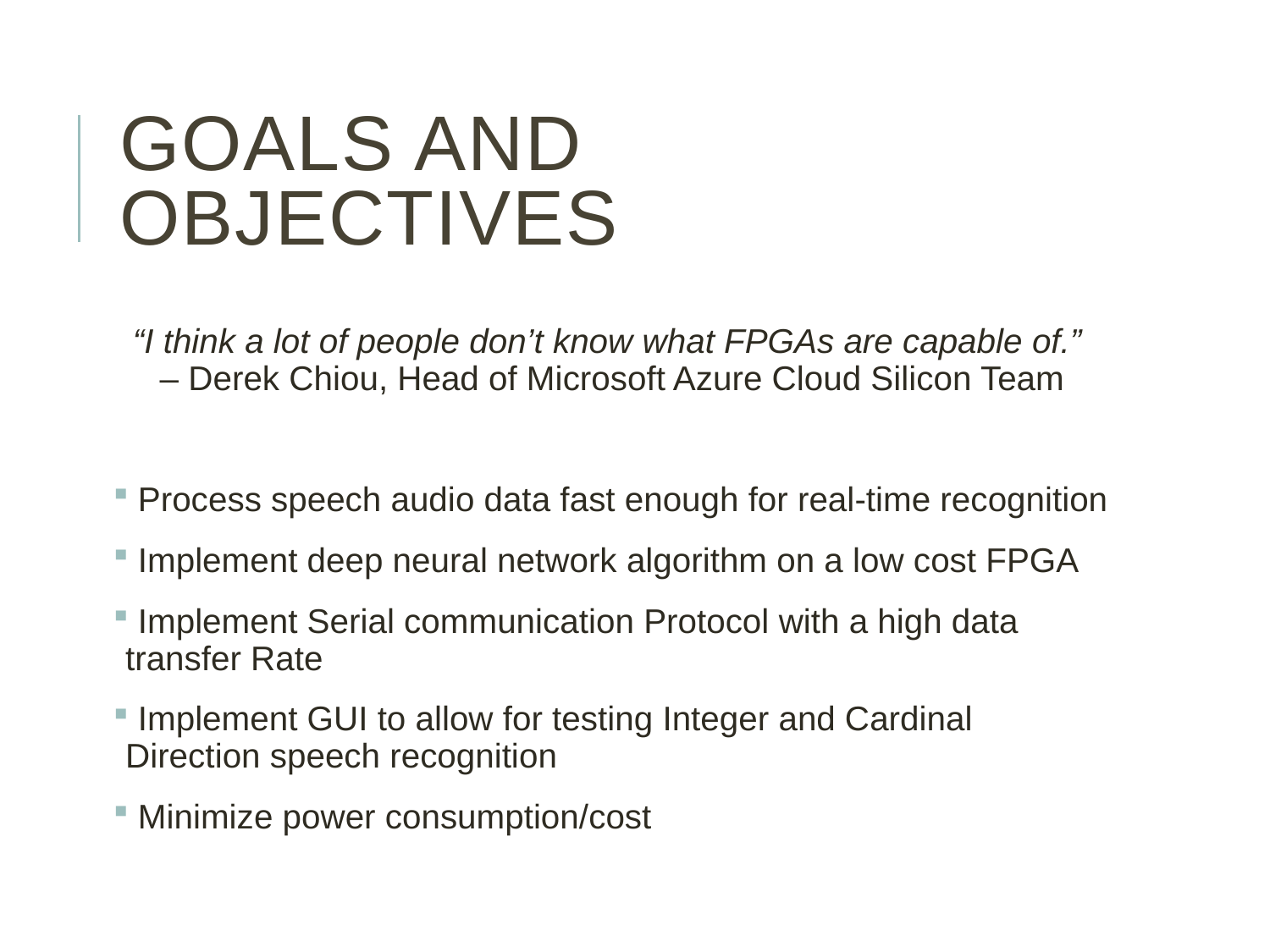

# Goals and Objectives
“I think a lot of people don’t know what FPGAs are capable of.”
– Derek Chiou, Head of Microsoft Azure Cloud Silicon Team

 Process speech audio data fast enough for real-time recognition
 Implement deep neural network algorithm on a low cost FPGA
 Implement Serial communication Protocol with a high data transfer Rate
 Implement GUI to allow for testing Integer and Cardinal Direction speech recognition
 Minimize power consumption/cost